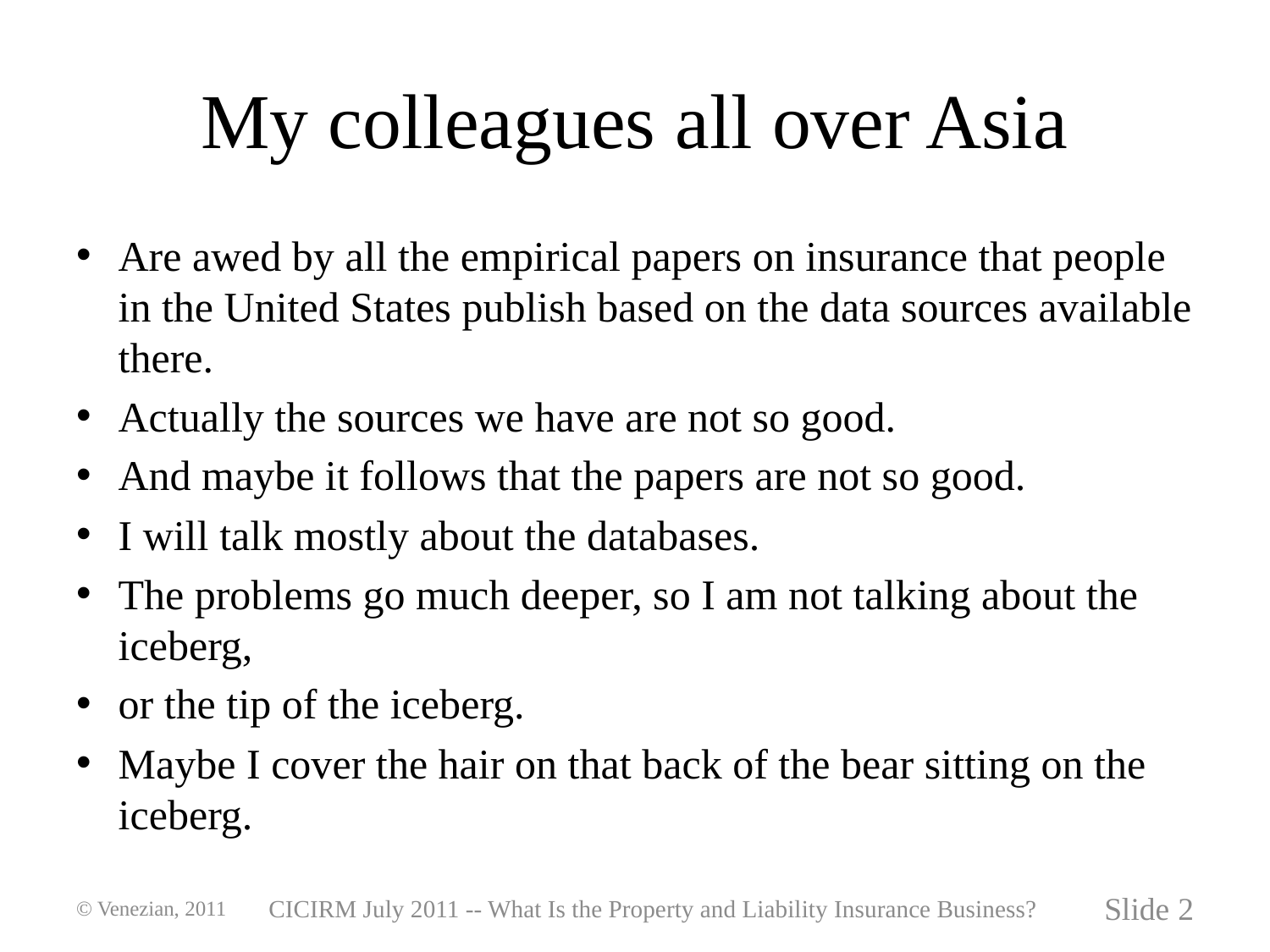

# My colleagues all over Asia
Are awed by all the empirical papers on insurance that people in the United States publish based on the data sources available there.
Actually the sources we have are not so good.
And maybe it follows that the papers are not so good.
I will talk mostly about the databases.
The problems go much deeper, so I am not talking about the iceberg,
or the tip of the iceberg.
Maybe I cover the hair on that back of the bear sitting on the iceberg.
© Venezian, 2011
CICIRM July 2011 -- What Is the Property and Liability Insurance Business?
Slide 2